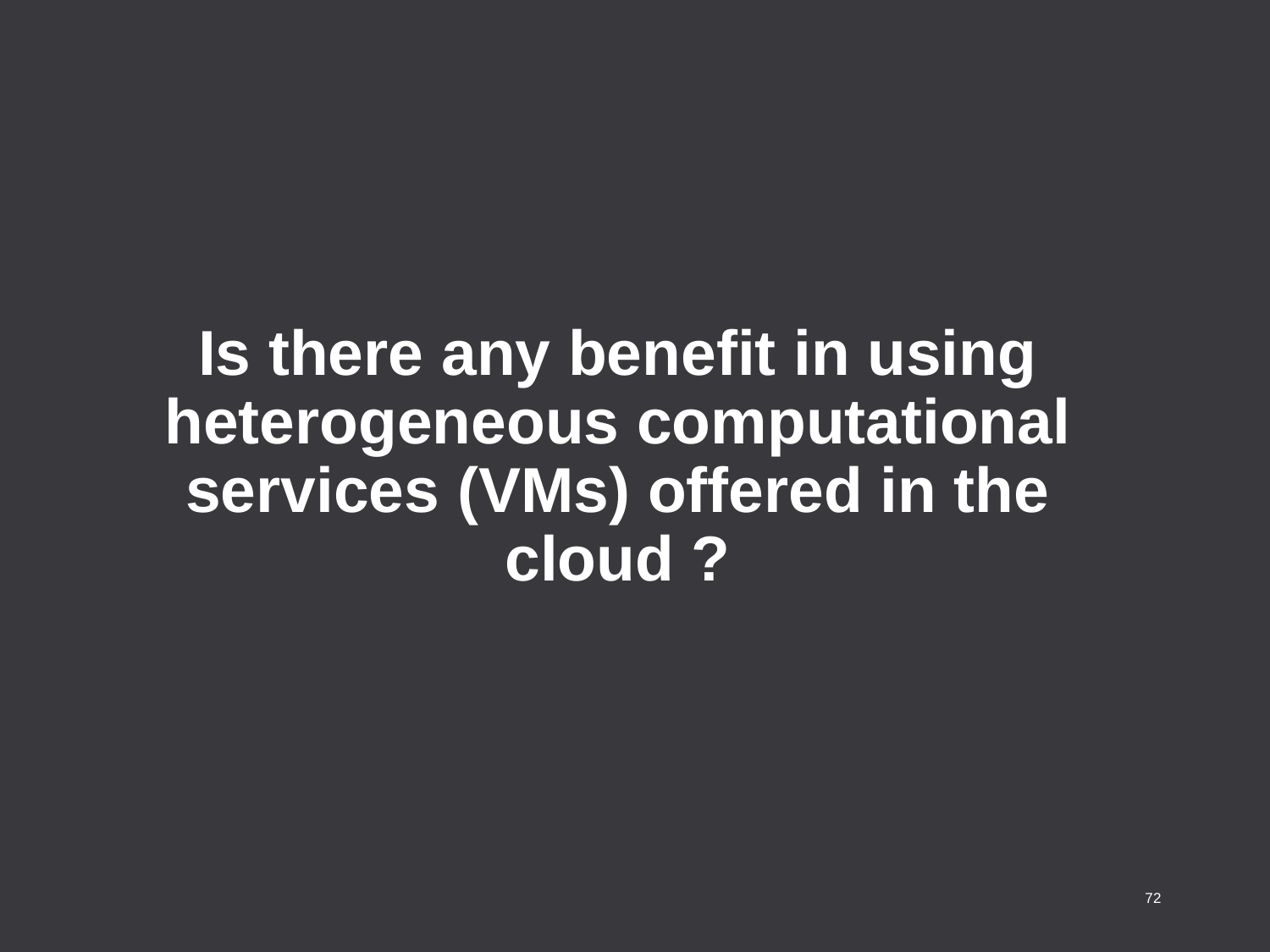

Is there any benefit in using heterogeneous computational services (VMs) offered in the cloud ?
72